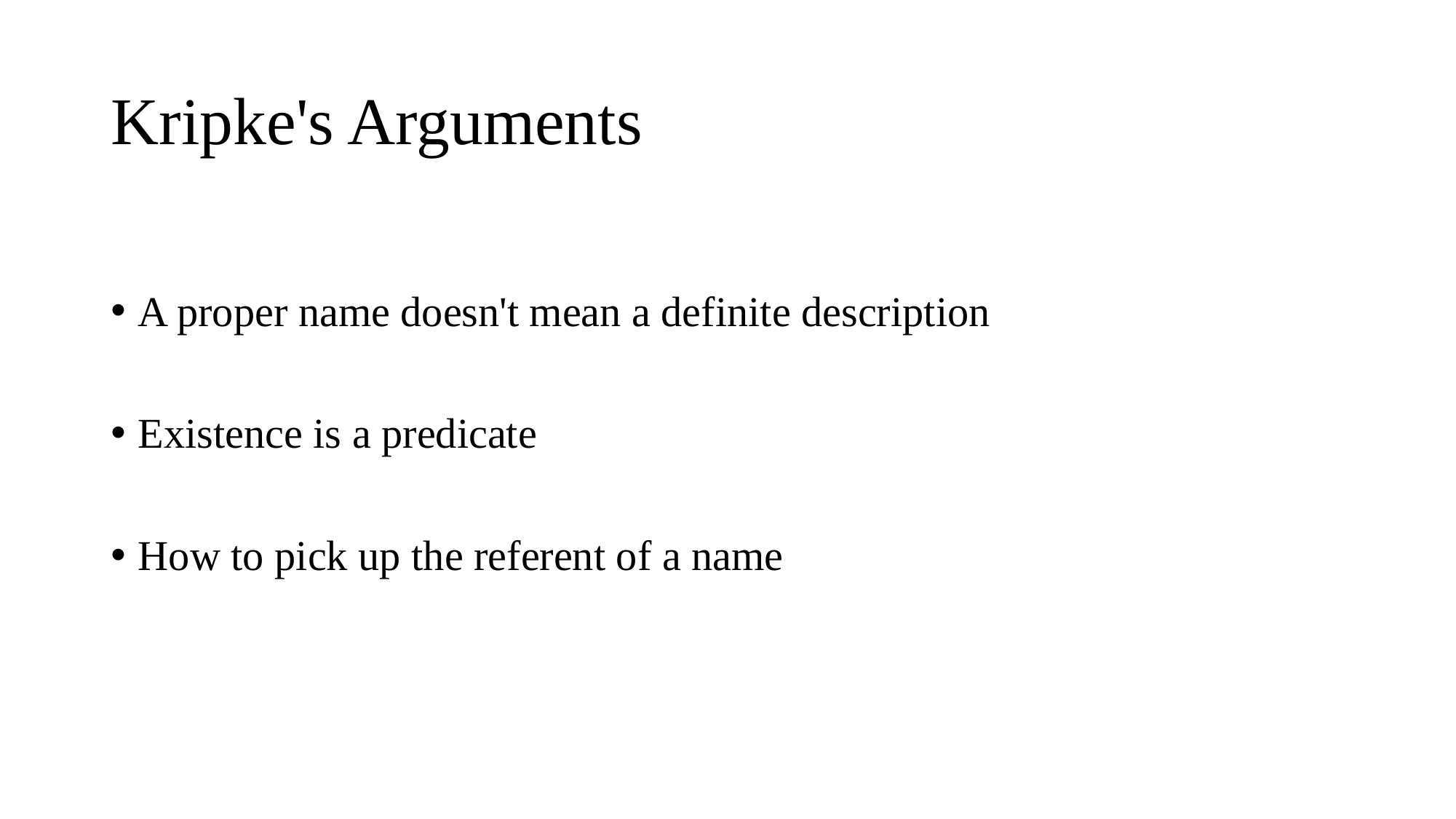

# Kripke's Arguments

A proper name doesn't mean a definite description

Existence is a predicate

How to pick up the referent of a name

14